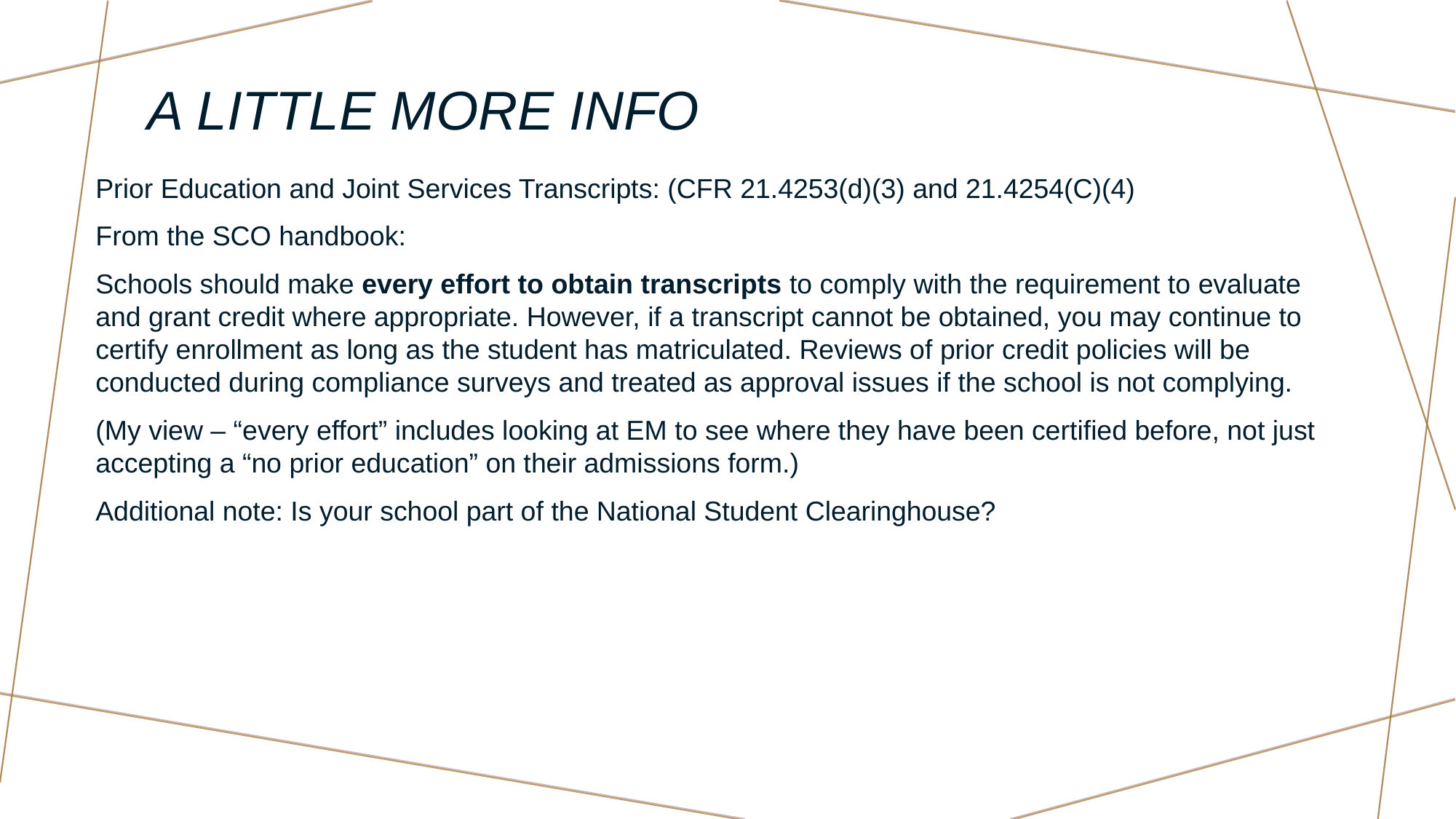

# A little more info
Prior Education and Joint Services Transcripts: (CFR 21.4253(d)(3) and 21.4254(C)(4)
From the SCO handbook:
Schools should make every effort to obtain transcripts to comply with the requirement to evaluate and grant credit where appropriate. However, if a transcript cannot be obtained, you may continue to certify enrollment as long as the student has matriculated. Reviews of prior credit policies will be conducted during compliance surveys and treated as approval issues if the school is not complying.
(My view – “every effort” includes looking at EM to see where they have been certified before, not just accepting a “no prior education” on their admissions form.)
Additional note: Is your school part of the National Student Clearinghouse?